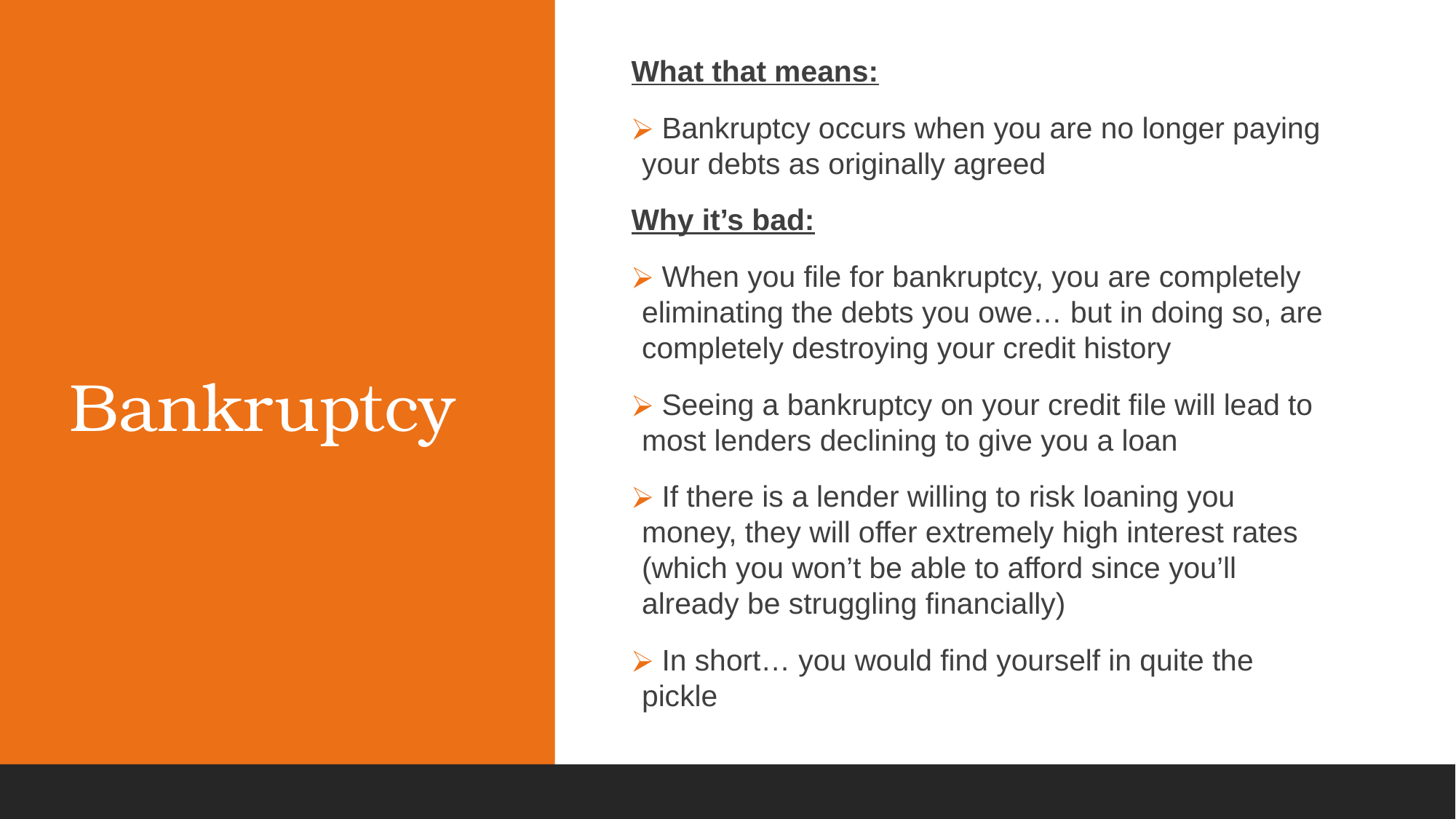

What that means:
 Bankruptcy occurs when you are no longer paying your debts as originally agreed
Why it’s bad:
 When you file for bankruptcy, you are completely eliminating the debts you owe… but in doing so, are completely destroying your credit history
 Seeing a bankruptcy on your credit file will lead to most lenders declining to give you a loan
 If there is a lender willing to risk loaning you money, they will offer extremely high interest rates (which you won’t be able to afford since you’ll already be struggling financially)
 In short… you would find yourself in quite the pickle
# Bankruptcy